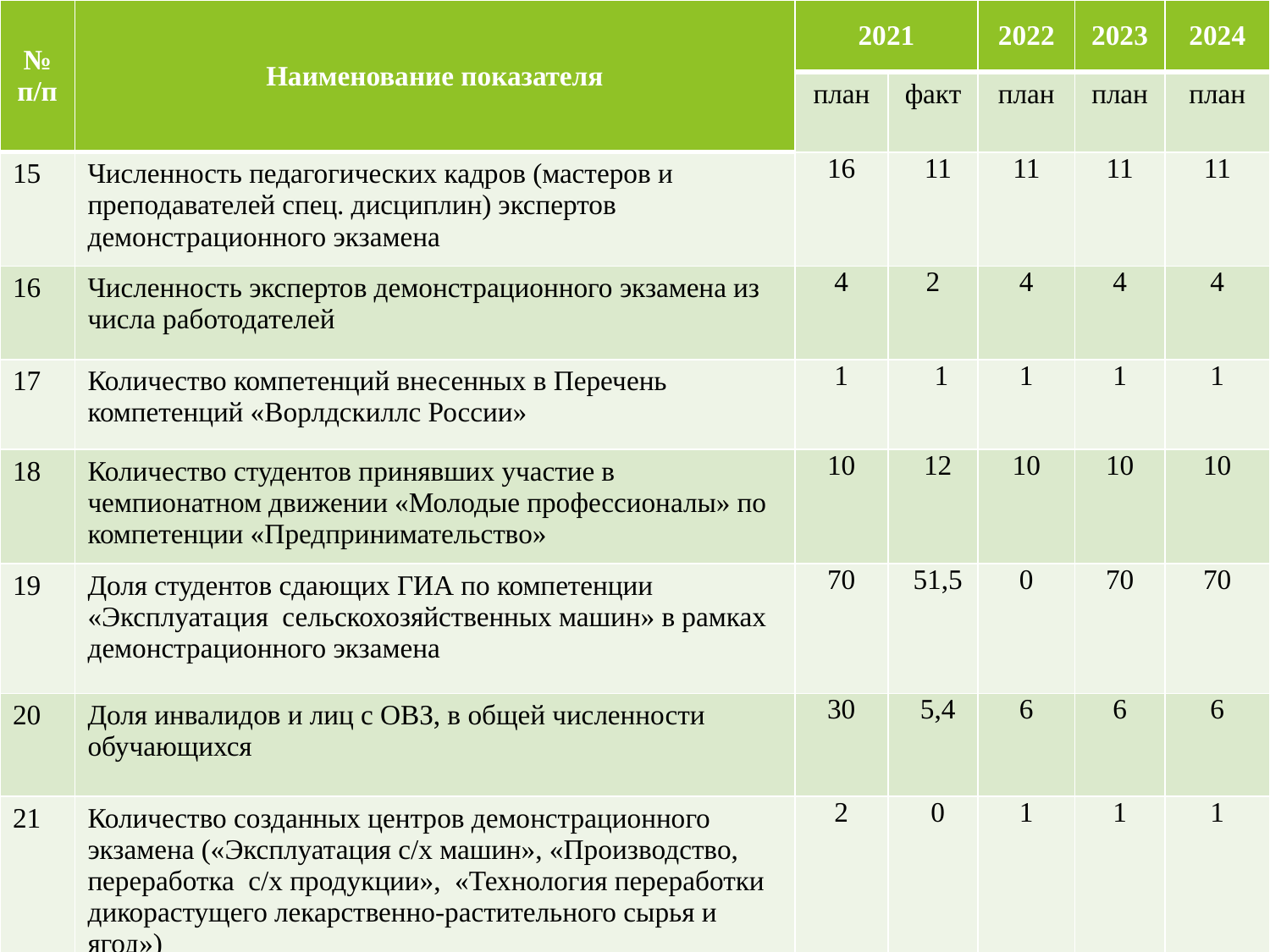

| № п/п | Наименование показателя | 2021 |  | 2022 | 2023 | 2024 |
| --- | --- | --- | --- | --- | --- | --- |
|  |  | план | факт | план | план | план |
| 15 | Численность педагогических кадров (мастеров и преподавателей спец. дисциплин) экспертов демонстрационного экзамена | 16 | 11 | 11 | 11 | 11 |
| 16 | Численность экспертов демонстрационного экзамена из числа работодателей | 4 | 2 | 4 | 4 | 4 |
| 17 | Количество компетенций внесенных в Перечень компетенций «Ворлдскиллс России» | 1 | 1 | 1 | 1 | 1 |
| 18 | Количество студентов принявших участие в чемпионатном движении «Молодые профессионалы» по компетенции «Предпринимательство» | 10 | 12 | 10 | 10 | 10 |
| 19 | Доля студентов сдающих ГИА по компетенции «Эксплуатация сельскохозяйственных машин» в рамках демонстрационного экзамена | 70 | 51,5 | 0 | 70 | 70 |
| 20 | Доля инвалидов и лиц с ОВЗ, в общей численности обучающихся | 30 | 5,4 | 6 | 6 | 6 |
| 21 | Количество созданных центров демонстрационного экзамена («Эксплуатация с/х машин», «Производство, переработка с/х продукции», «Технология переработки дикорастущего лекарственно-растительного сырья и ягод») | 2 | 0 | 1 | 1 | 1 |
1